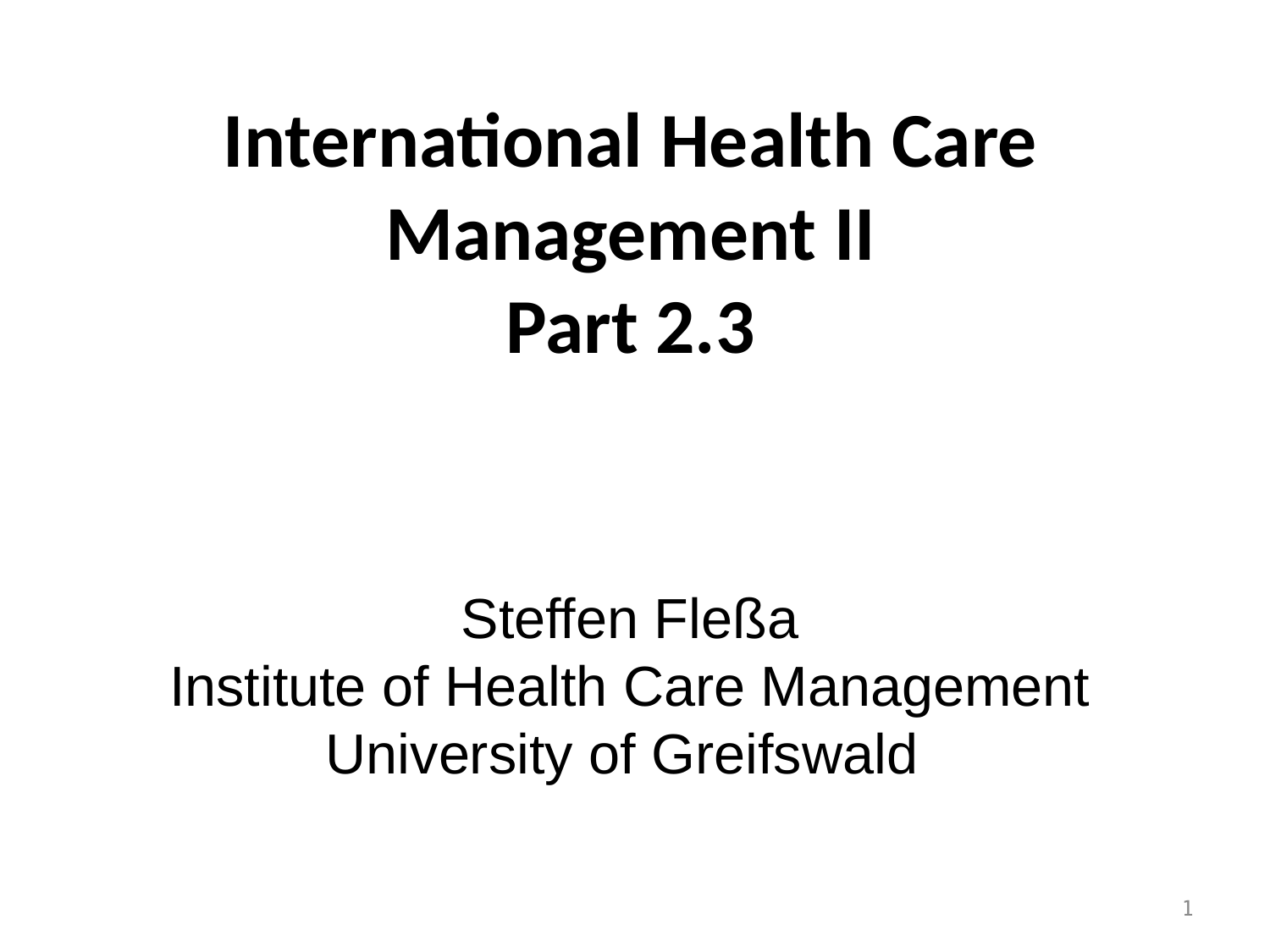

# International Health Care Management II Part 2.3
Steffen Fleßa
Institute of Health Care Management
University of Greifswald
1